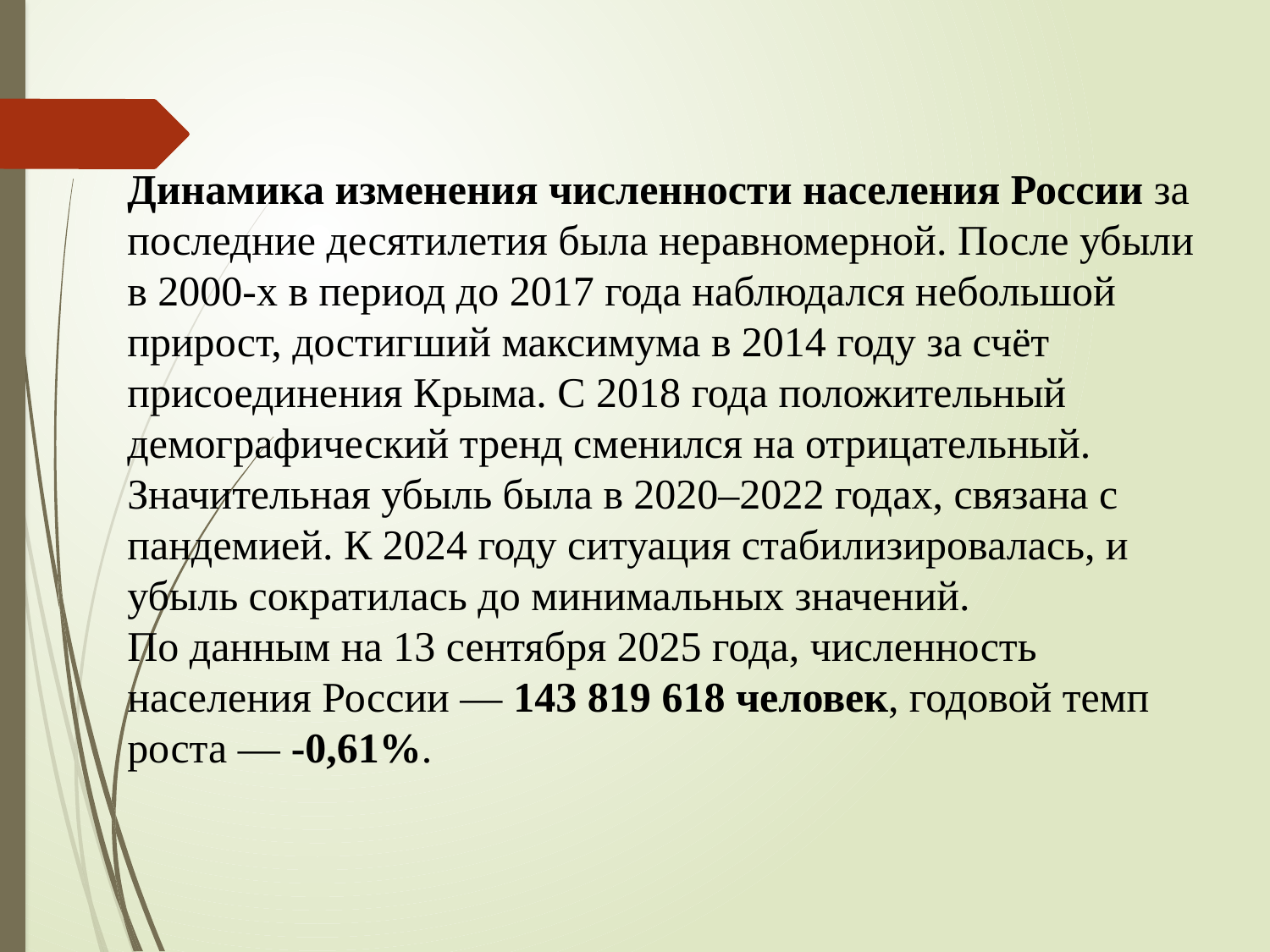

Динамика изменения численности населения России за последние десятилетия была неравномерной. После убыли в 2000-х в период до 2017 года наблюдался небольшой прирост, достигший максимума в 2014 году за счёт присоединения Крыма. С 2018 года положительный демографический тренд сменился на отрицательный. Значительная убыль была в 2020–2022 годах, связана с пандемией. К 2024 году ситуация стабилизировалась, и убыль сократилась до минимальных значений.
По данным на 13 сентября 2025 года, численность населения России — 143 819 618 человек, годовой темп роста — -0,61%.